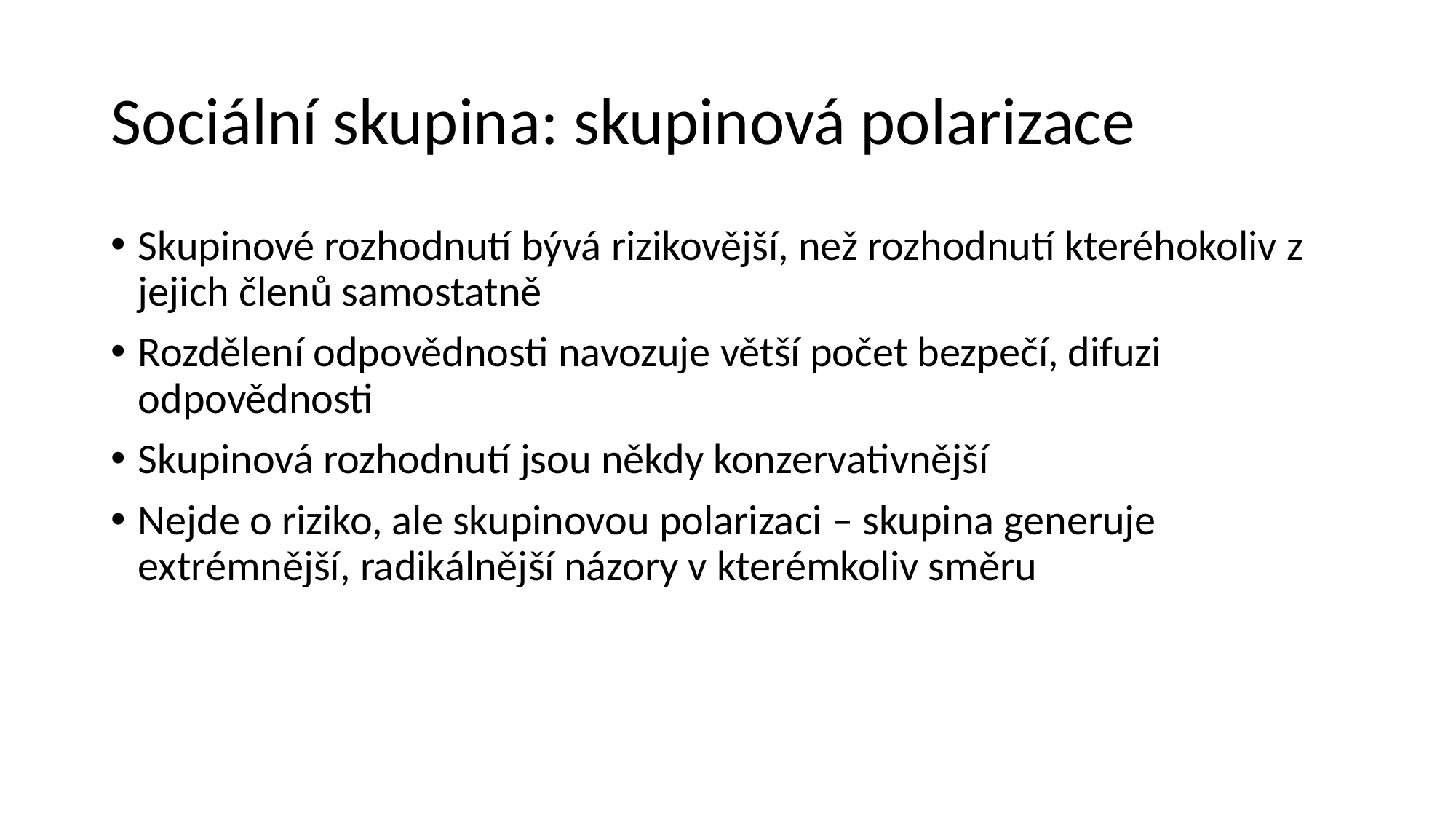

# Sociální skupina: skupinová polarizace
Skupinové rozhodnutí bývá rizikovější, než rozhodnutí kteréhokoliv z jejich členů samostatně
Rozdělení odpovědnosti navozuje větší počet bezpečí, difuzi odpovědnosti
Skupinová rozhodnutí jsou někdy konzervativnější
Nejde o riziko, ale skupinovou polarizaci – skupina generuje extrémnější, radikálnější názory v kterémkoliv směru